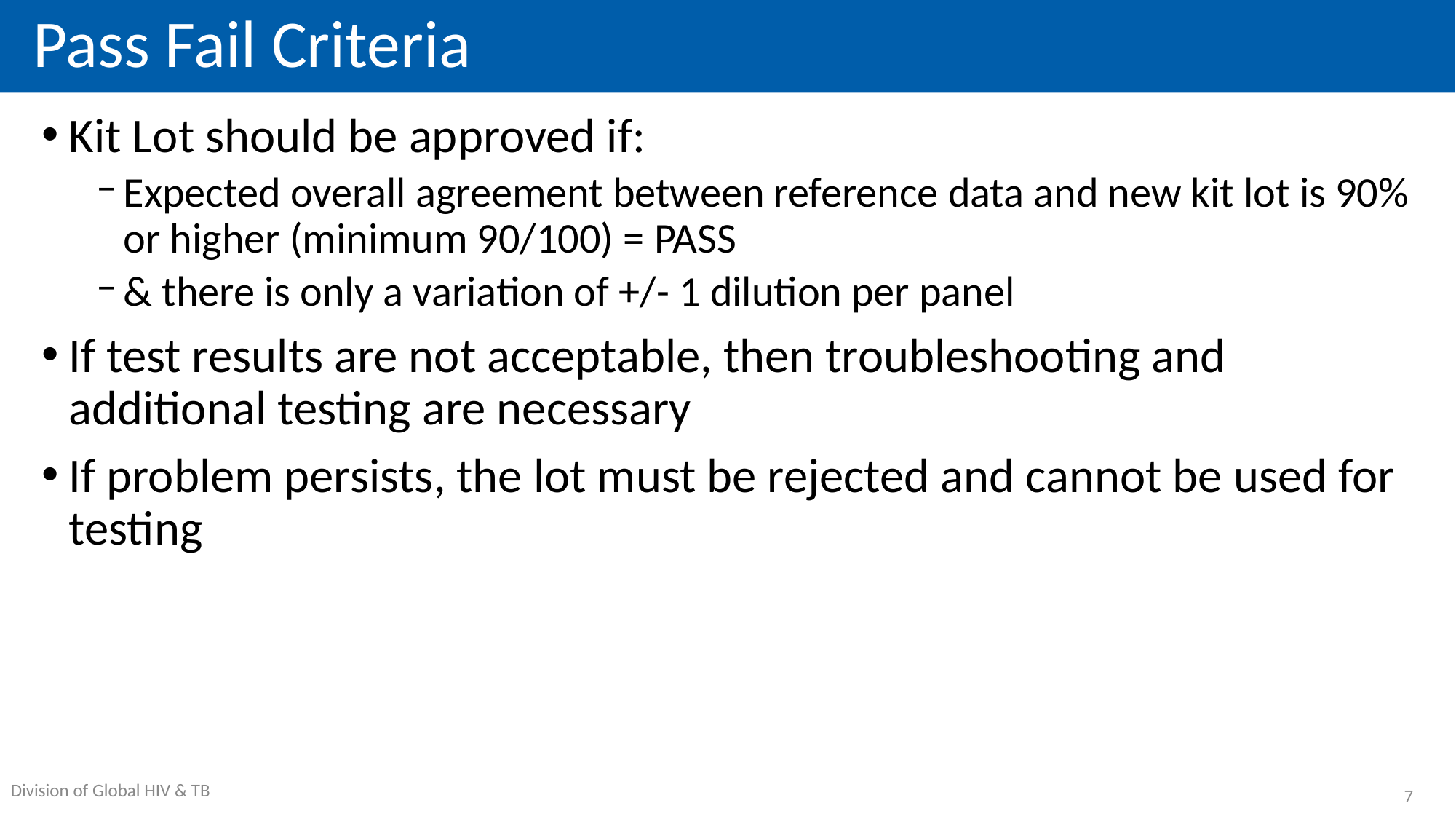

# Pass Fail Criteria
Kit Lot should be approved if:
Expected overall agreement between reference data and new kit lot is 90% or higher (minimum 90/100) = PASS
& there is only a variation of +/- 1 dilution per panel
If test results are not acceptable, then troubleshooting and additional testing are necessary
If problem persists, the lot must be rejected and cannot be used for testing

7